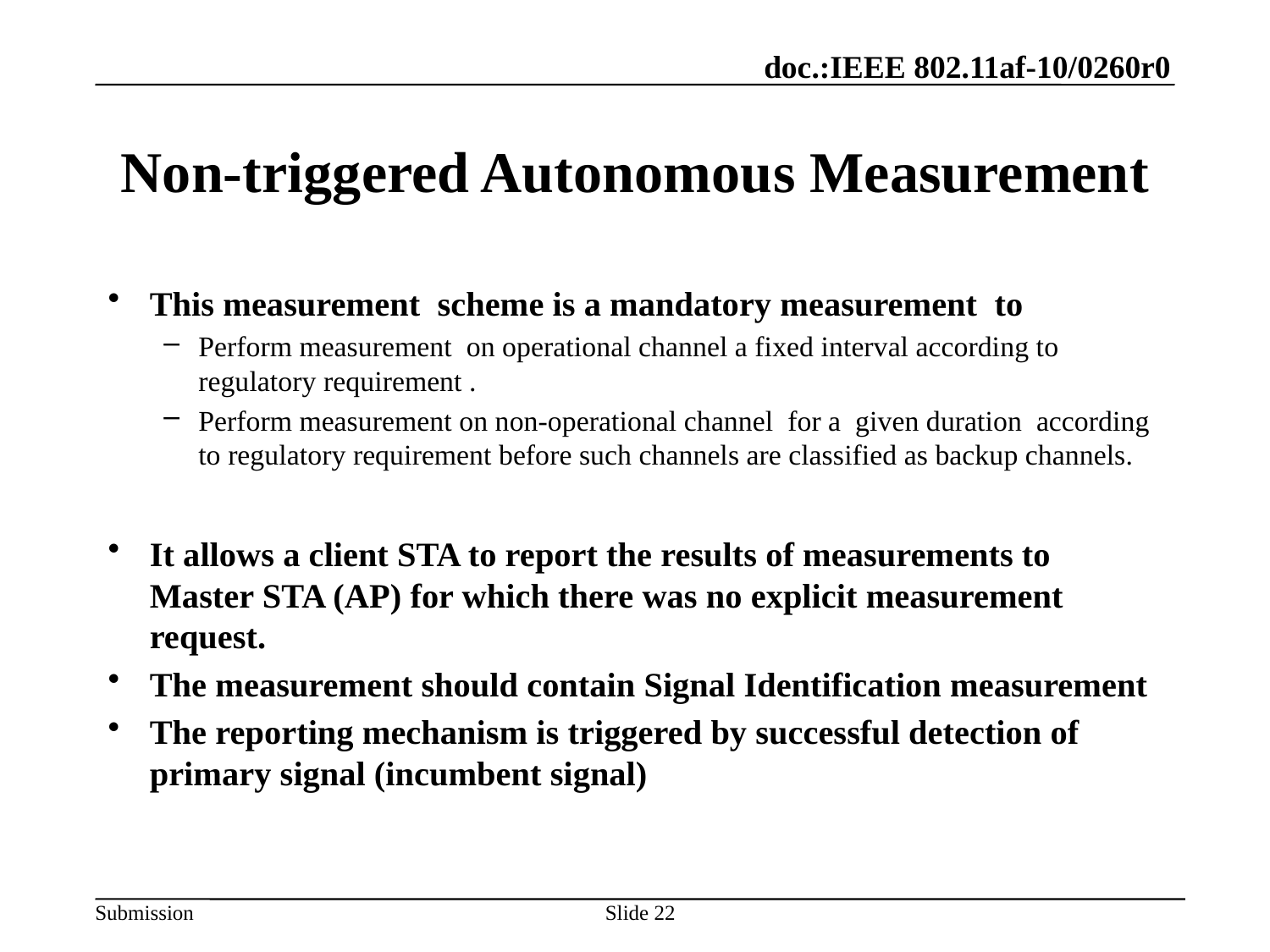

# Non-triggered Autonomous Measurement
This measurement  scheme is a mandatory measurement  to
Perform measurement  on operational channel a fixed interval according to regulatory requirement .
Perform measurement on non-operational channel  for a  given duration  according to regulatory requirement before such channels are classified as backup channels.

It allows a client STA to report the results of measurements to Master STA (AP) for which there was no explicit measurement request.
The measurement should contain Signal Identification measurement
The reporting mechanism is triggered by successful detection of primary signal (incumbent signal)

22